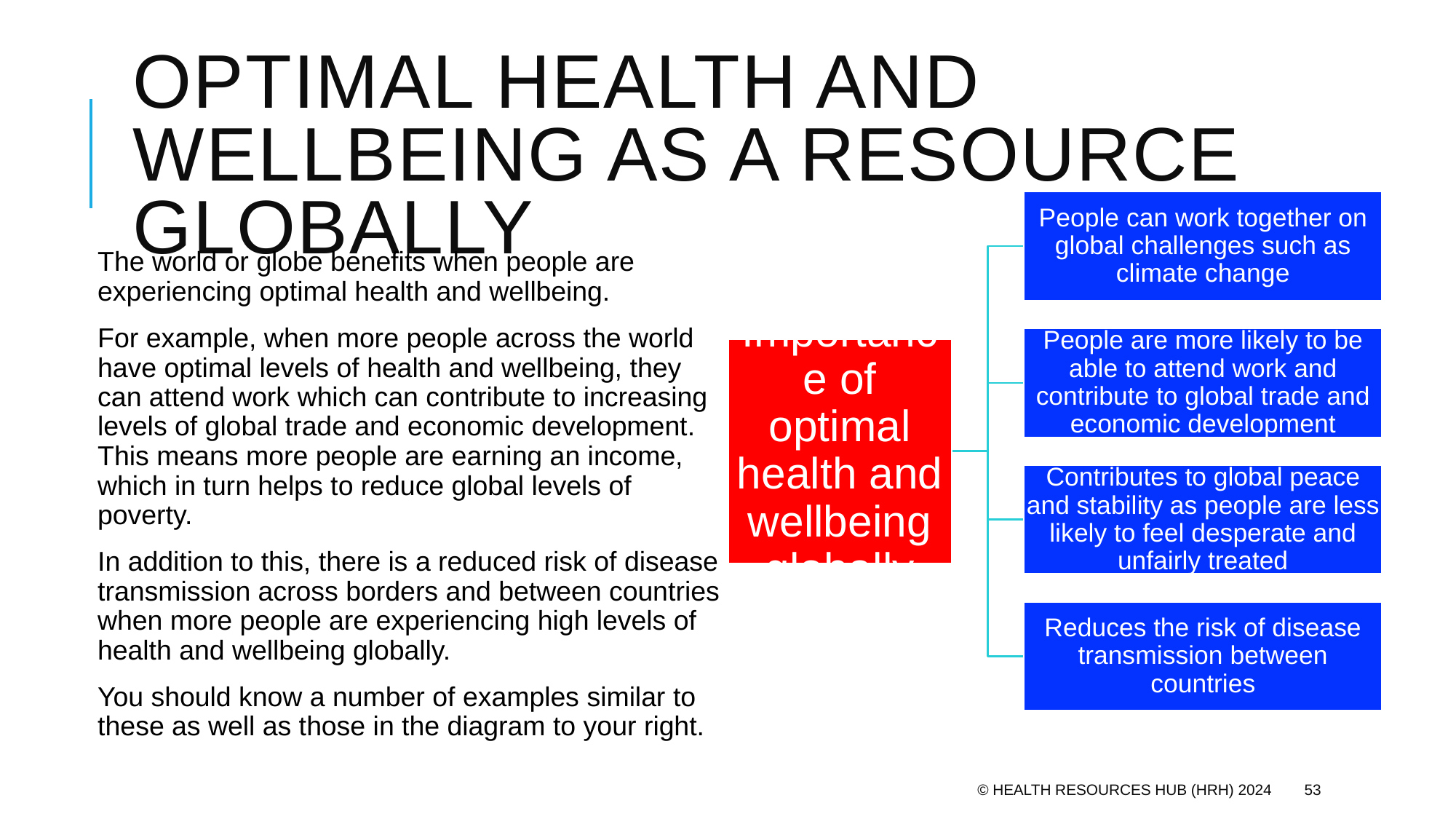

# Optimal health and wellbeing as a resource globally

Importance of optimal health and wellbeing globally
People can work together on global challenges such as climate change
People are more likely to be able to attend work and contribute to global trade and economic development
Contributes to global peace and stability as people are less likely to feel desperate and unfairly treated
Reduces the risk of disease transmission between countries

The world or globe benefits when people are experiencing optimal health and wellbeing.
For example, when more people across the world have optimal levels of health and wellbeing, they can attend work which can contribute to increasing levels of global trade and economic development. This means more people are earning an income, which in turn helps to reduce global levels of poverty.
In addition to this, there is a reduced risk of disease transmission across borders and between countries when more people are experiencing high levels of health and wellbeing globally.
You should know a number of examples similar to these as well as those in the diagram to your right.

© Health Resources Hub (HRH) 2024
53